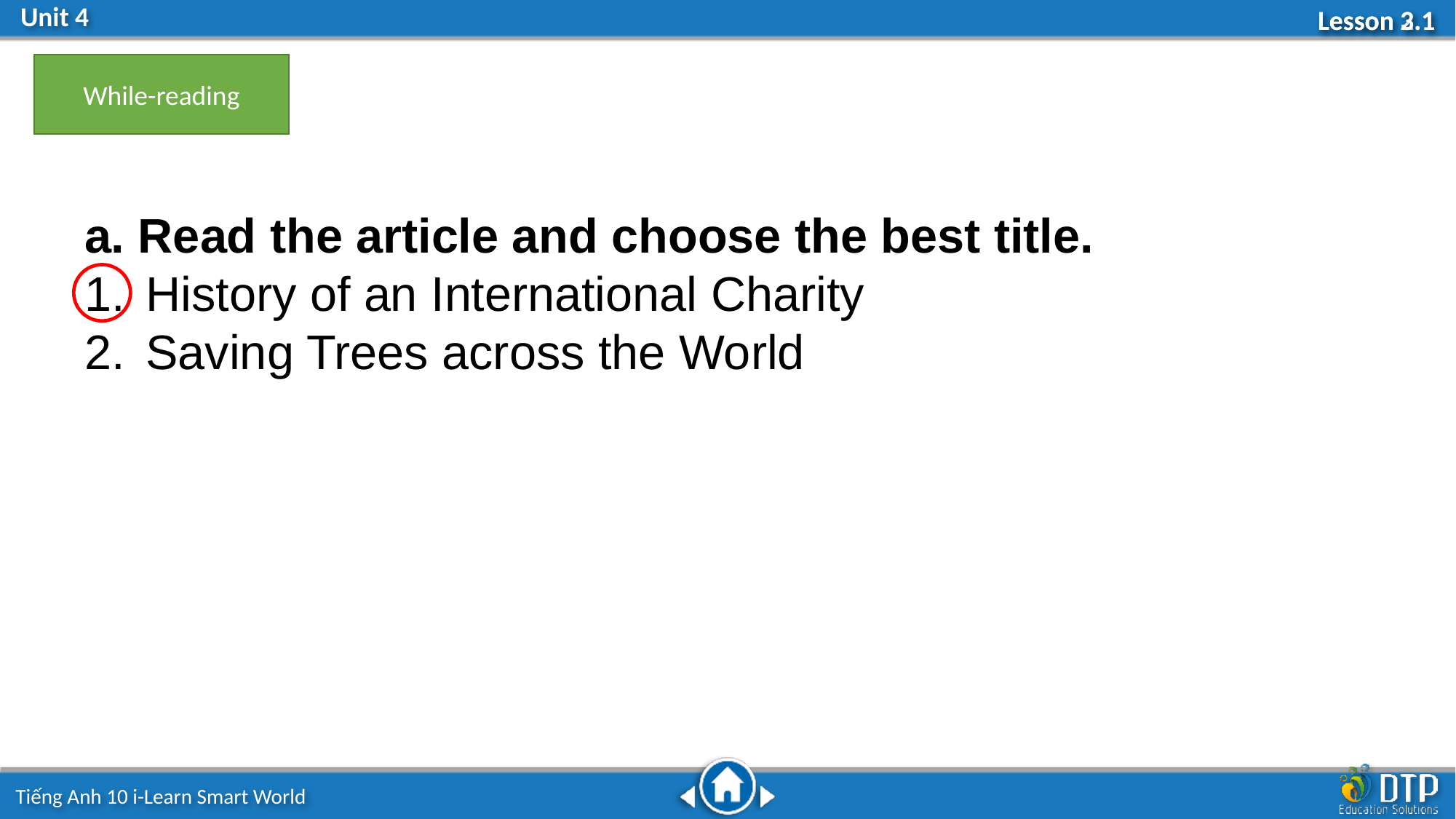

While-reading
a. Read the article and choose the best title.
History of an International Charity
Saving Trees across the World